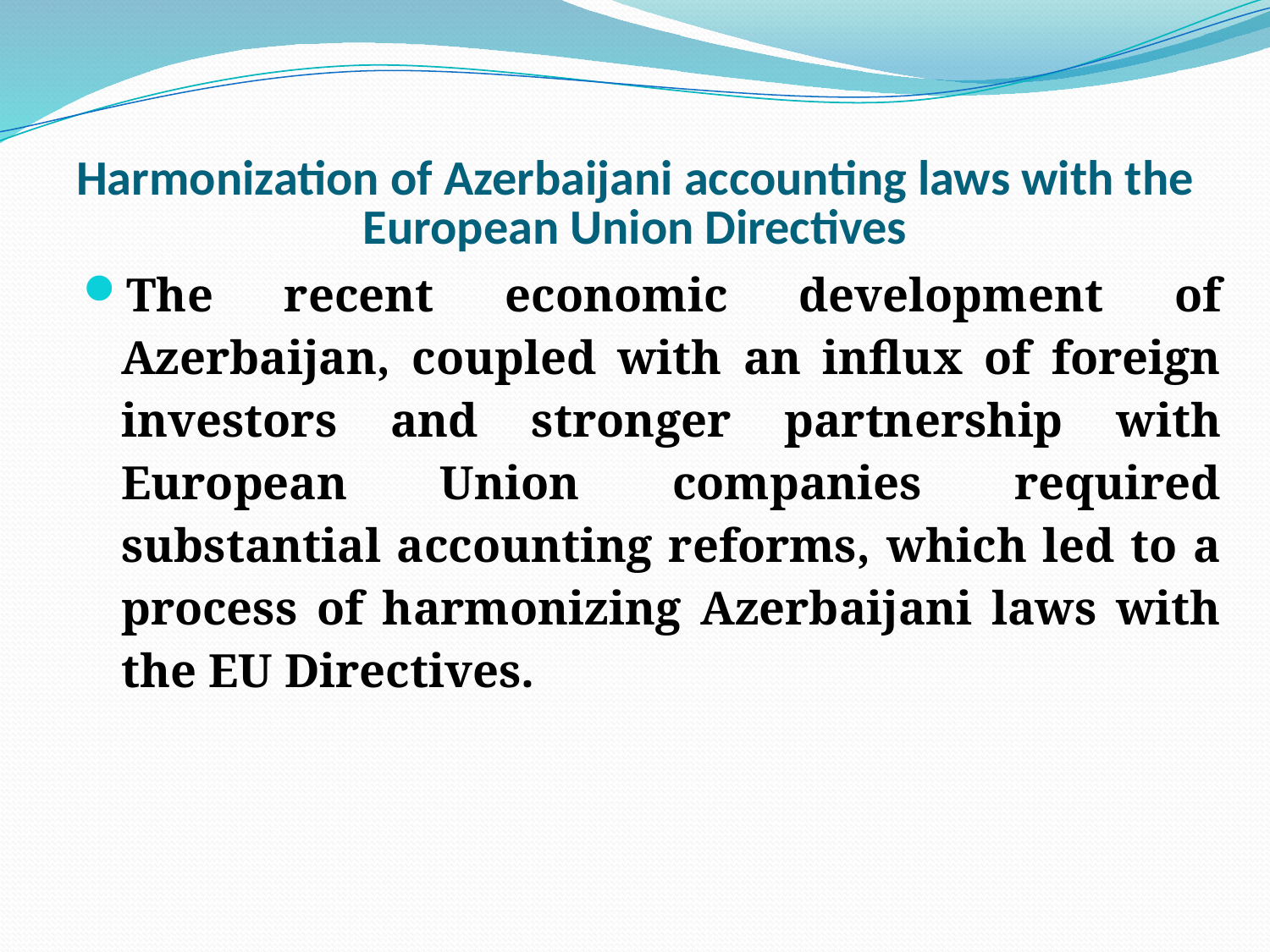

# Harmonization of Azerbaijani accounting laws with the European Union Directives
The recent economic development of Azerbaijan, coupled with an influx of foreign investors and stronger partnership with European Union companies required substantial accounting reforms, which led to a process of harmonizing Azerbaijani laws with the EU Directives.